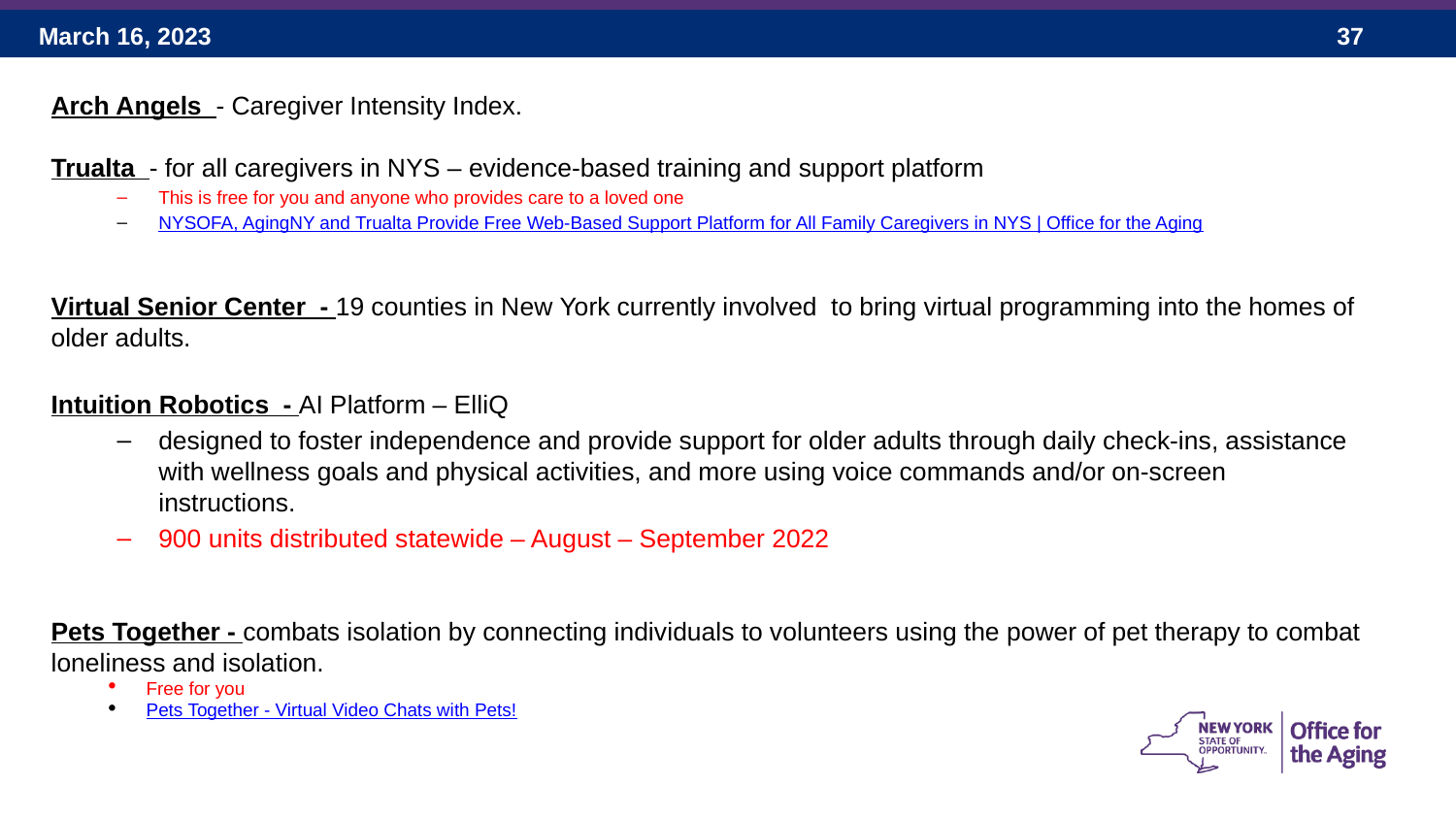

Arch Angels  - Caregiver Intensity Index.

Trualta  - for all caregivers in NYS – evidence-based training and support platform
This is free for you and anyone who provides care to a loved one
NYSOFA, AgingNY and Trualta Provide Free Web-Based Support Platform for All Family Caregivers in NYS | Office for the Aging

Virtual Senior Center  - 19 counties in New York currently involved  to bring virtual programming into the homes of older adults.

Intuition Robotics  - AI Platform – ElliQ
designed to foster independence and provide support for older adults through daily check-ins, assistance with wellness goals and physical activities, and more using voice commands and/or on-screen instructions.
900 units distributed statewide – August – September 2022

Pets Together - combats isolation by connecting individuals to volunteers using the power of pet therapy to combat loneliness and isolation.
Free for you
Pets Together - Virtual Video Chats with Pets!